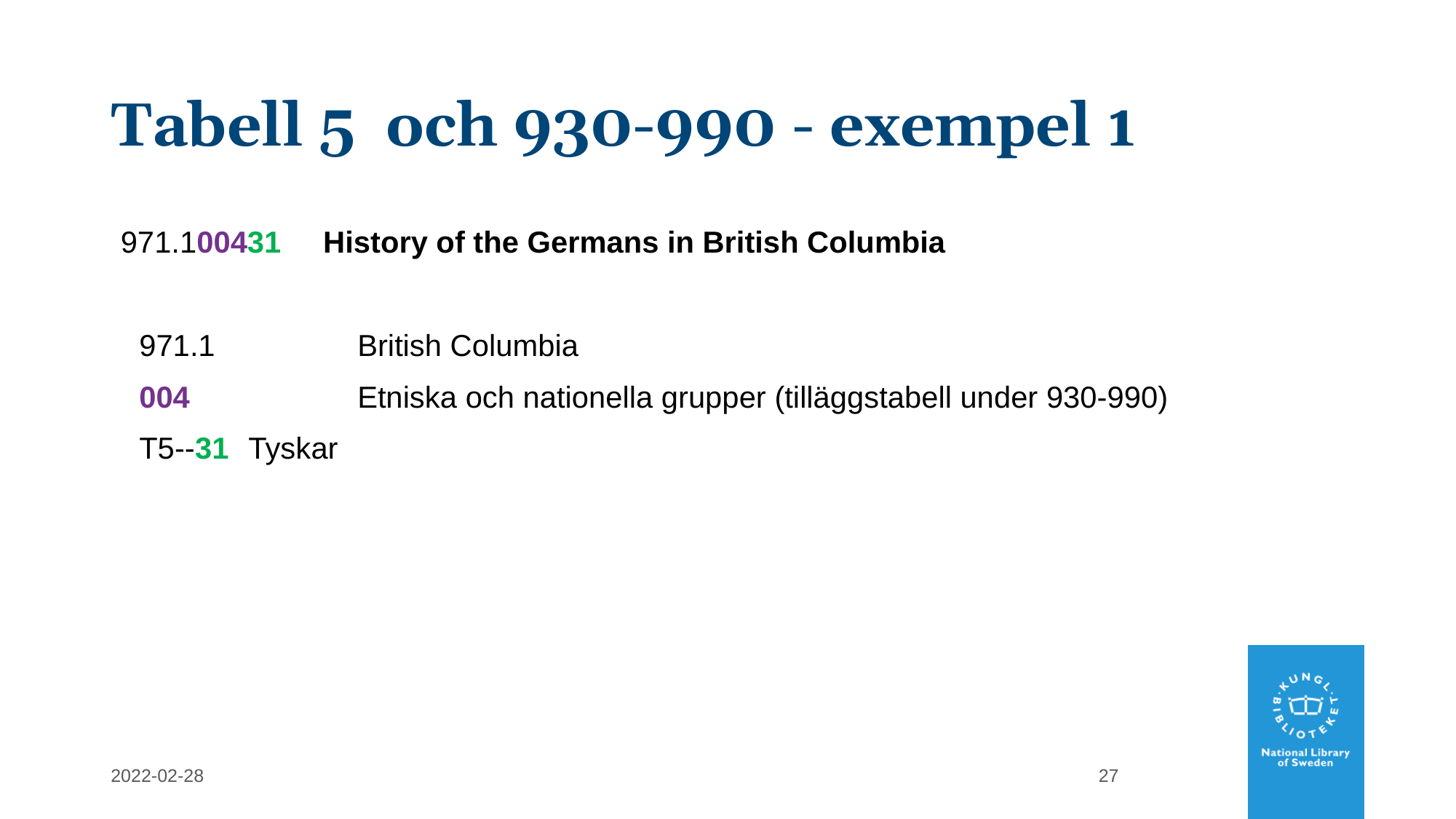

# Tabell 5  och 930-990 - exempel 1
 971.100431     History of the Germans in British Columbia

	971.1		British Columbia
	004		Etniska och nationella grupper (tilläggstabell under 930-990)
	T5--31	Tyskar

2022-02-28
27